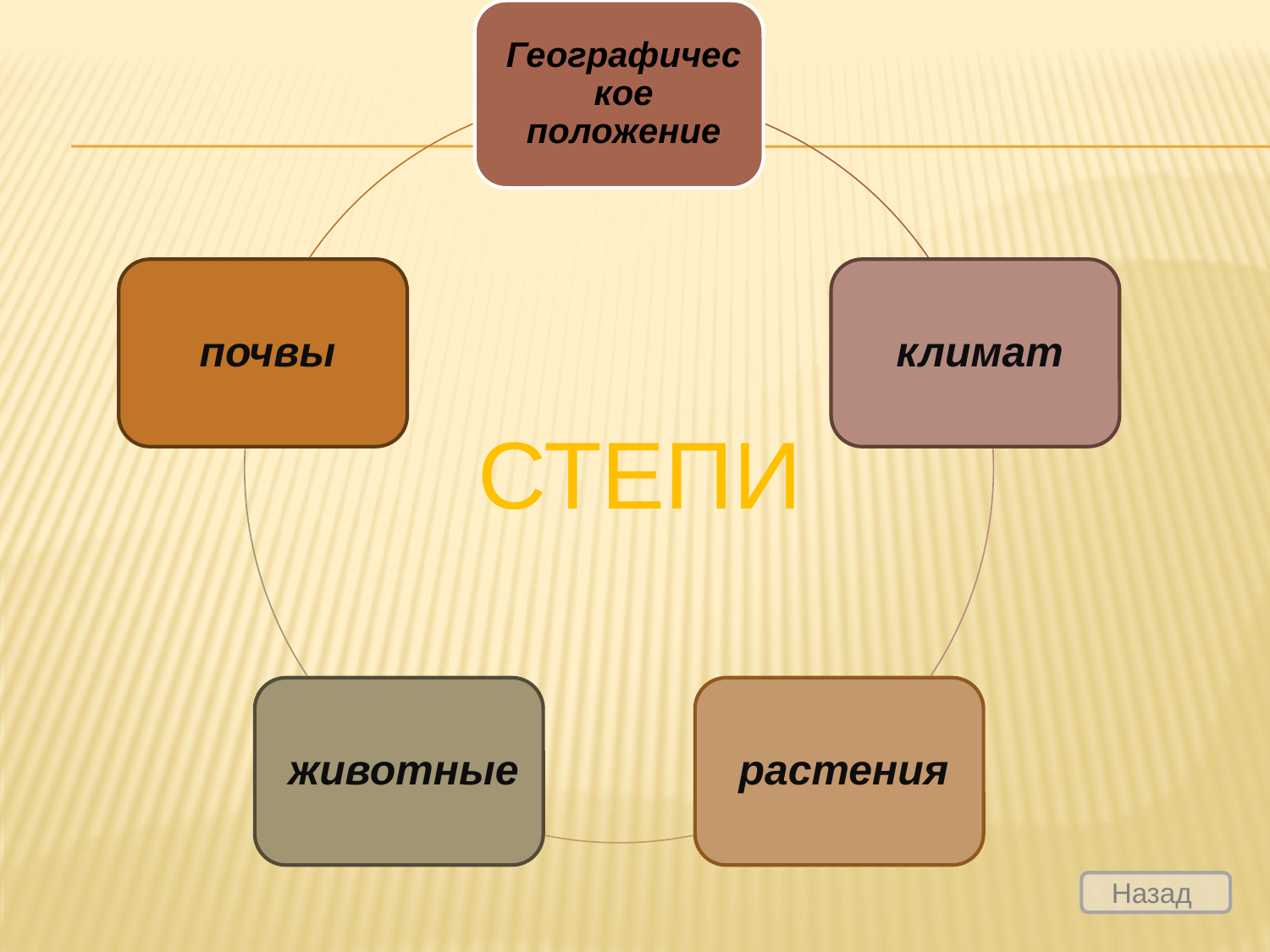

Географическое положение
климат
растения
животные
почвы
# степи
Назад